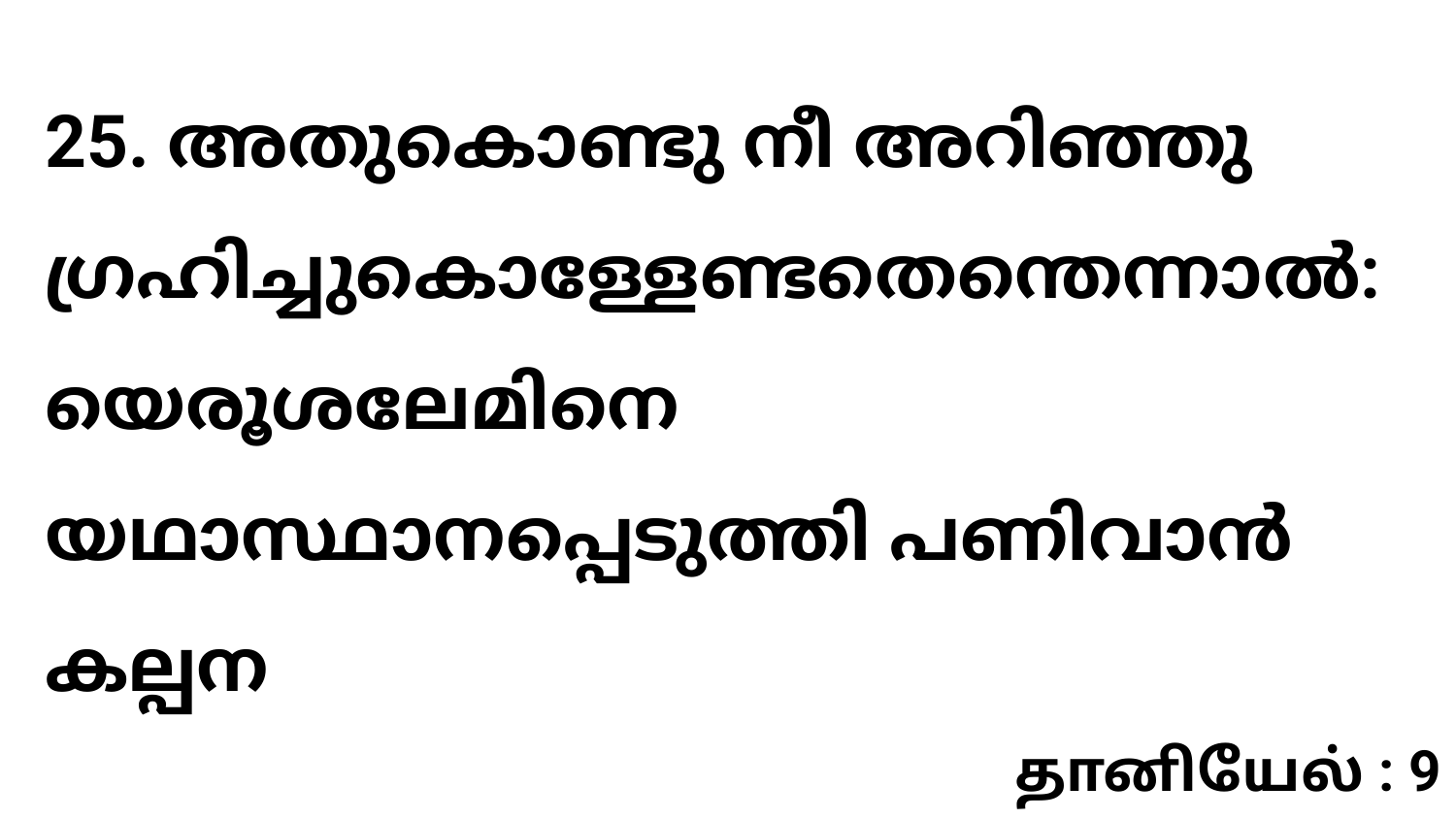

25. അതുകൊണ്ടു നീ അറിഞ്ഞു ഗ്രഹിച്ചുകൊള്ളേണ്ടതെന്തെന്നാൽ: യെരൂശലേമിനെ യഥാസ്ഥാനപ്പെടുത്തി പണിവാൻ കല്പന
தானியேல் : 9